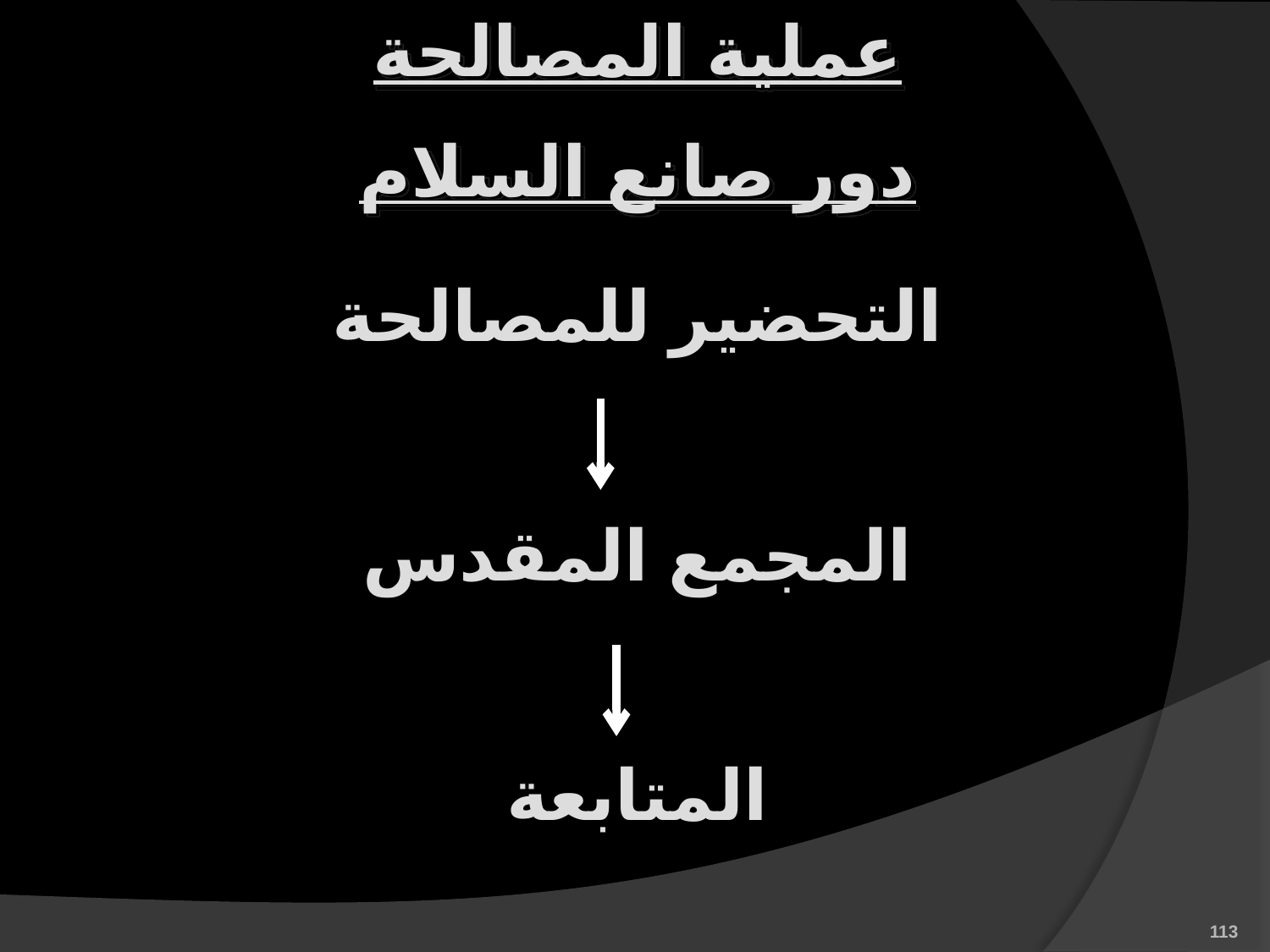

عملية المصالحة
دور صانع السلام
التحضير للمصالحة

المجمع المقدس

المتابعة

113